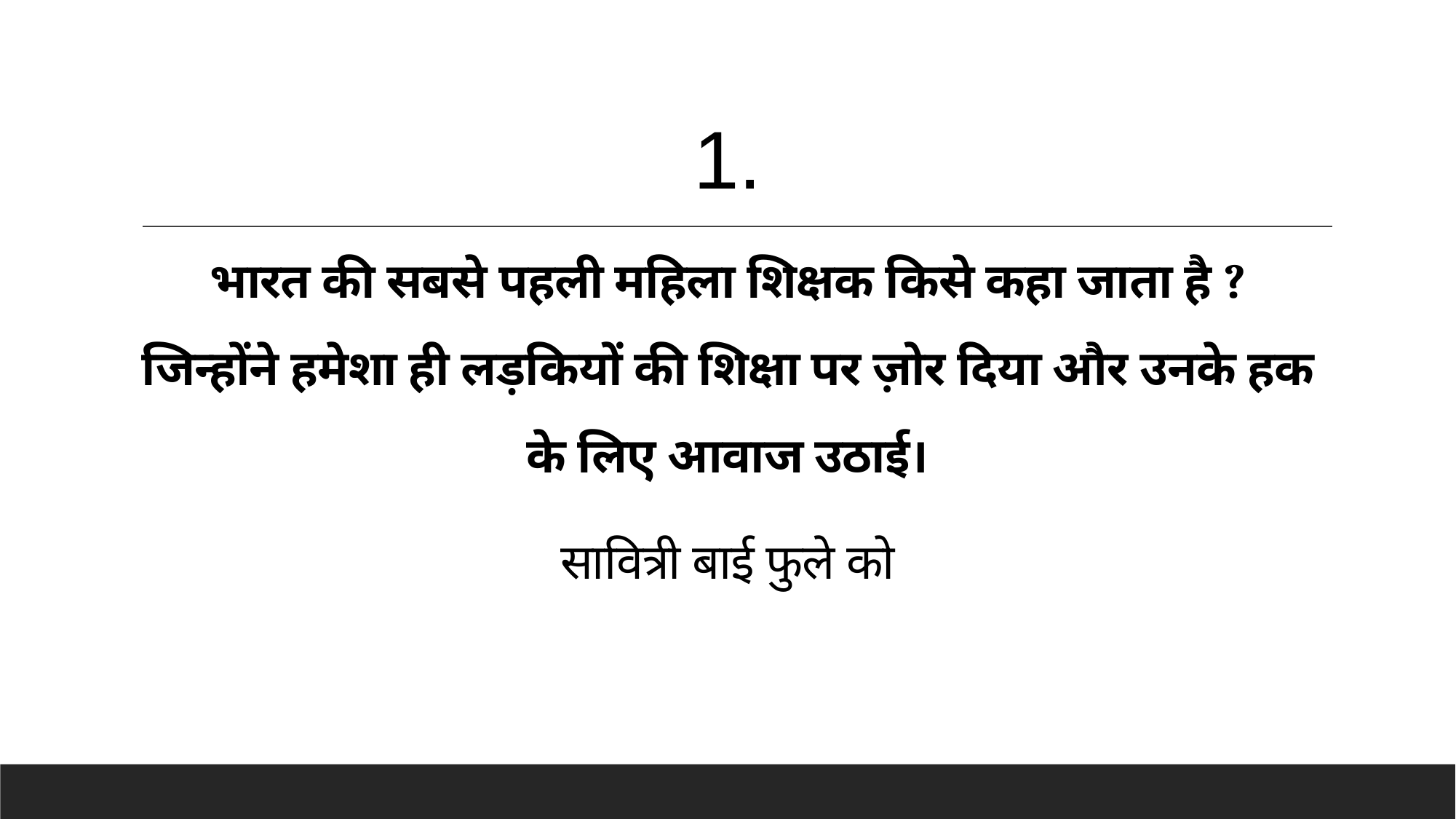

1.
# भारत की सबसे पहली महिला शिक्षक किसे कहा जाता है ? जिन्होंने हमेशा ही लड़कियों की शिक्षा पर ज़ोर दिया और उनके हक के लिए आवाज उठाई।
सावित्री बाई फुले को